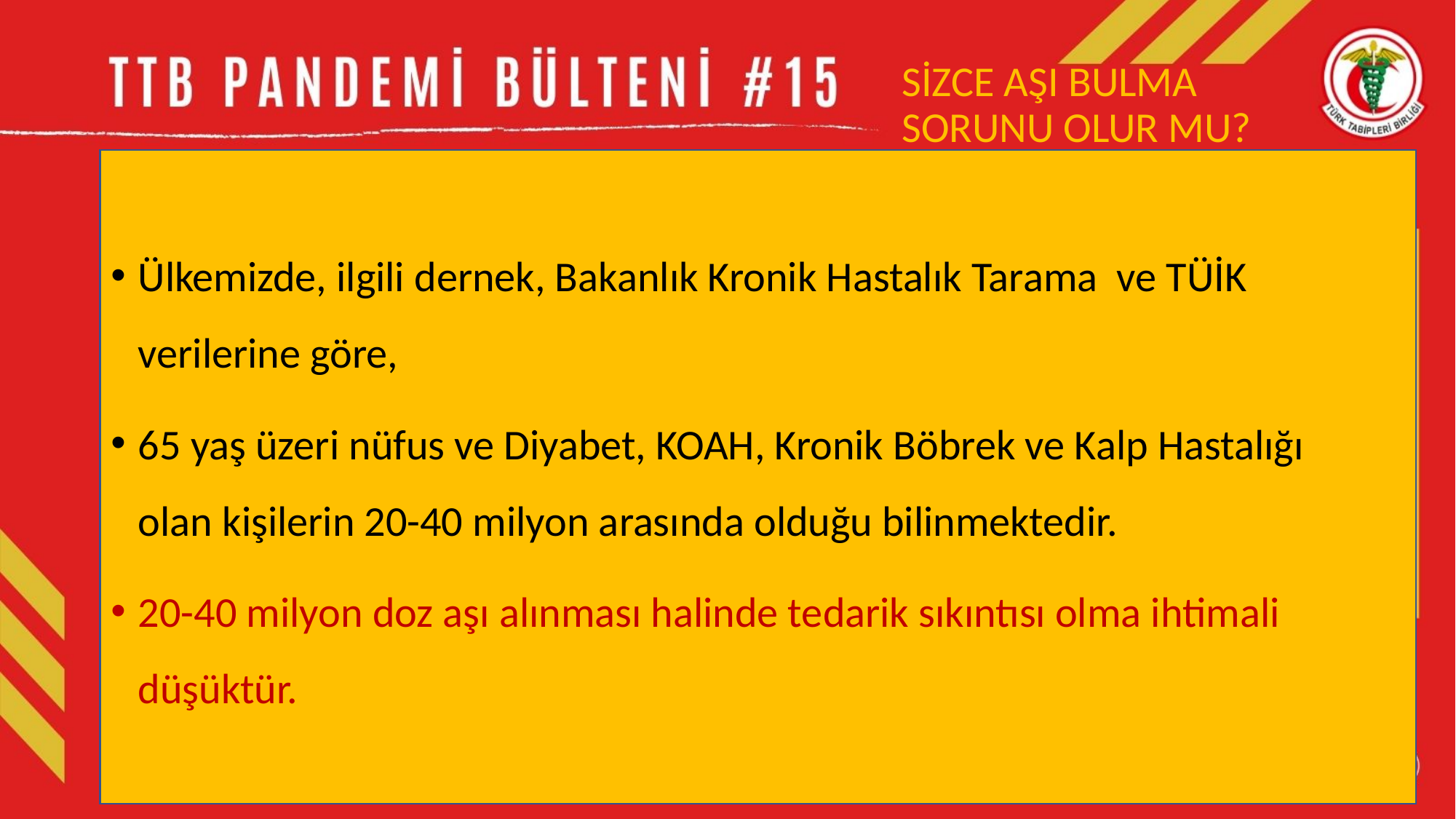

# SİZCE AŞI BULMA SORUNU OLUR MU?
Ülkemizde, ilgili dernek, Bakanlık Kronik Hastalık Tarama  ve TÜİK verilerine göre,
65 yaş üzeri nüfus ve Diyabet, KOAH, Kronik Böbrek ve Kalp Hastalığı olan kişilerin 20-40 milyon arasında olduğu bilinmektedir.
20-40 milyon doz aşı alınması halinde tedarik sıkıntısı olma ihtimali düşüktür.